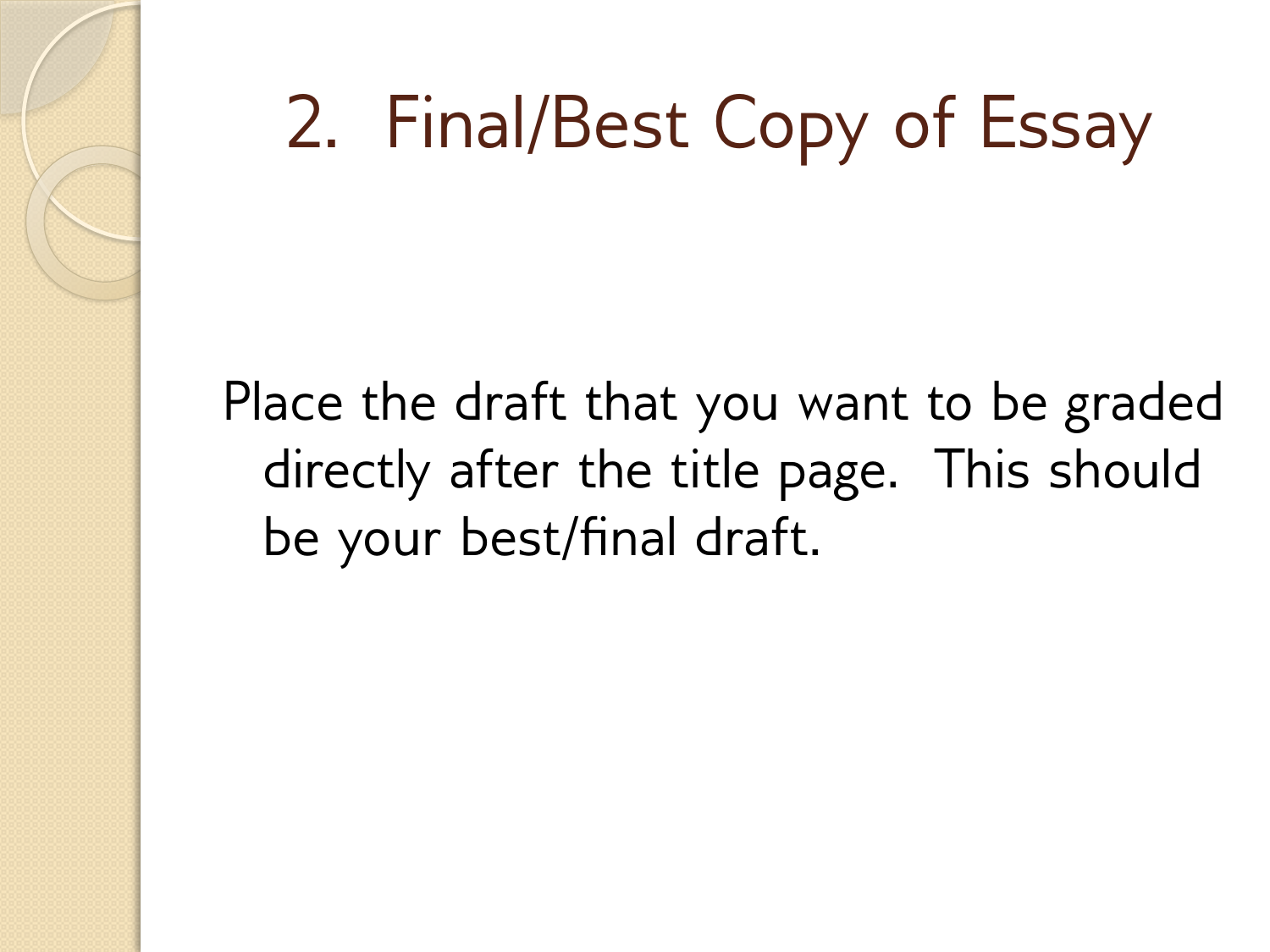

# 2.  Final/Best Copy of Essay

Place the draft that you want to be graded directly after the title page.  This should be your best/final draft.